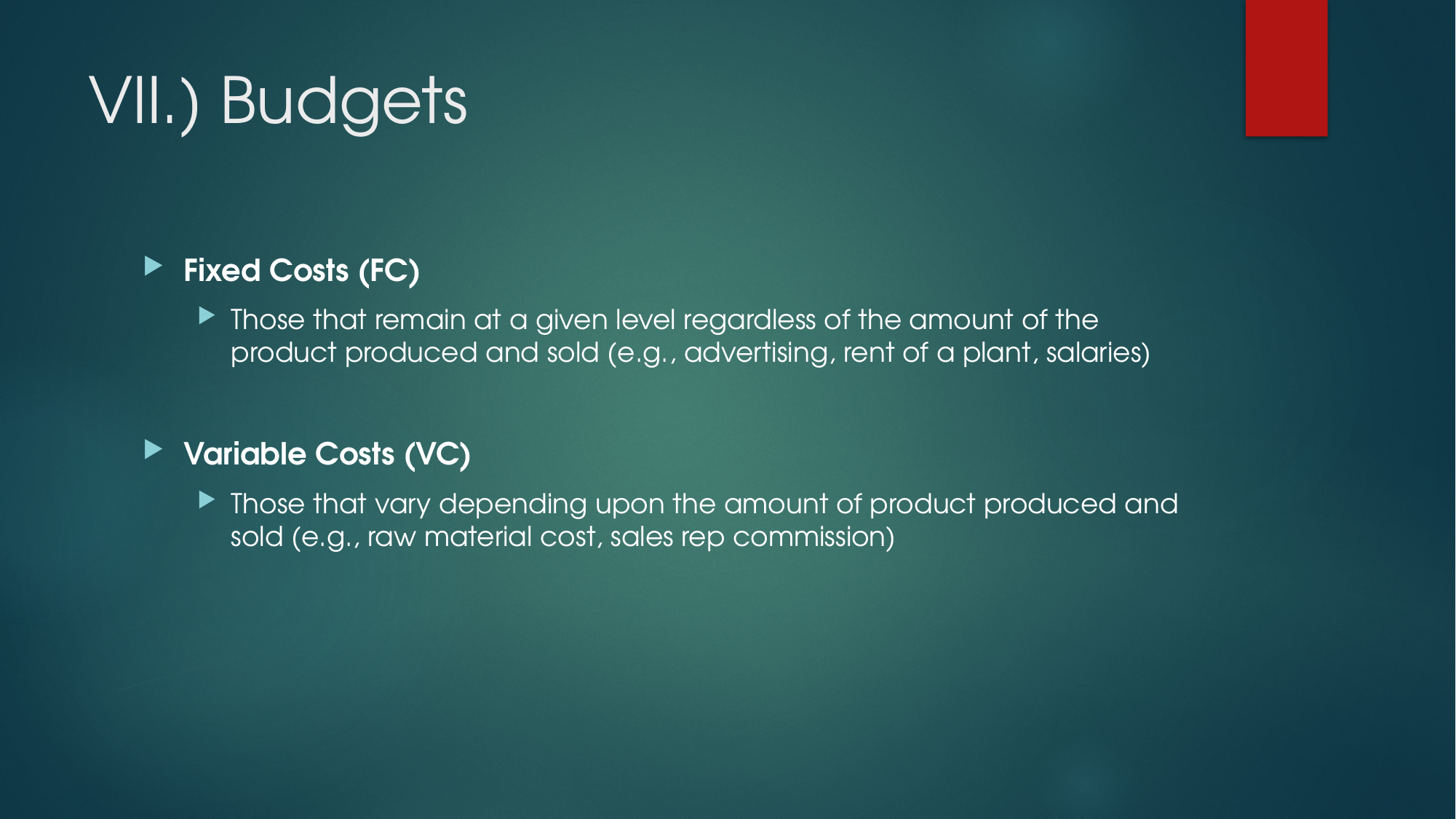

# VII.) Budgets
Fixed Costs (FC)
Those that remain at a given level regardless of the amount of the product produced and sold (e.g., advertising, rent of a plant, salaries)

Variable Costs (VC)
Those that vary depending upon the amount of product produced and sold (e.g., raw material cost, sales rep commission)